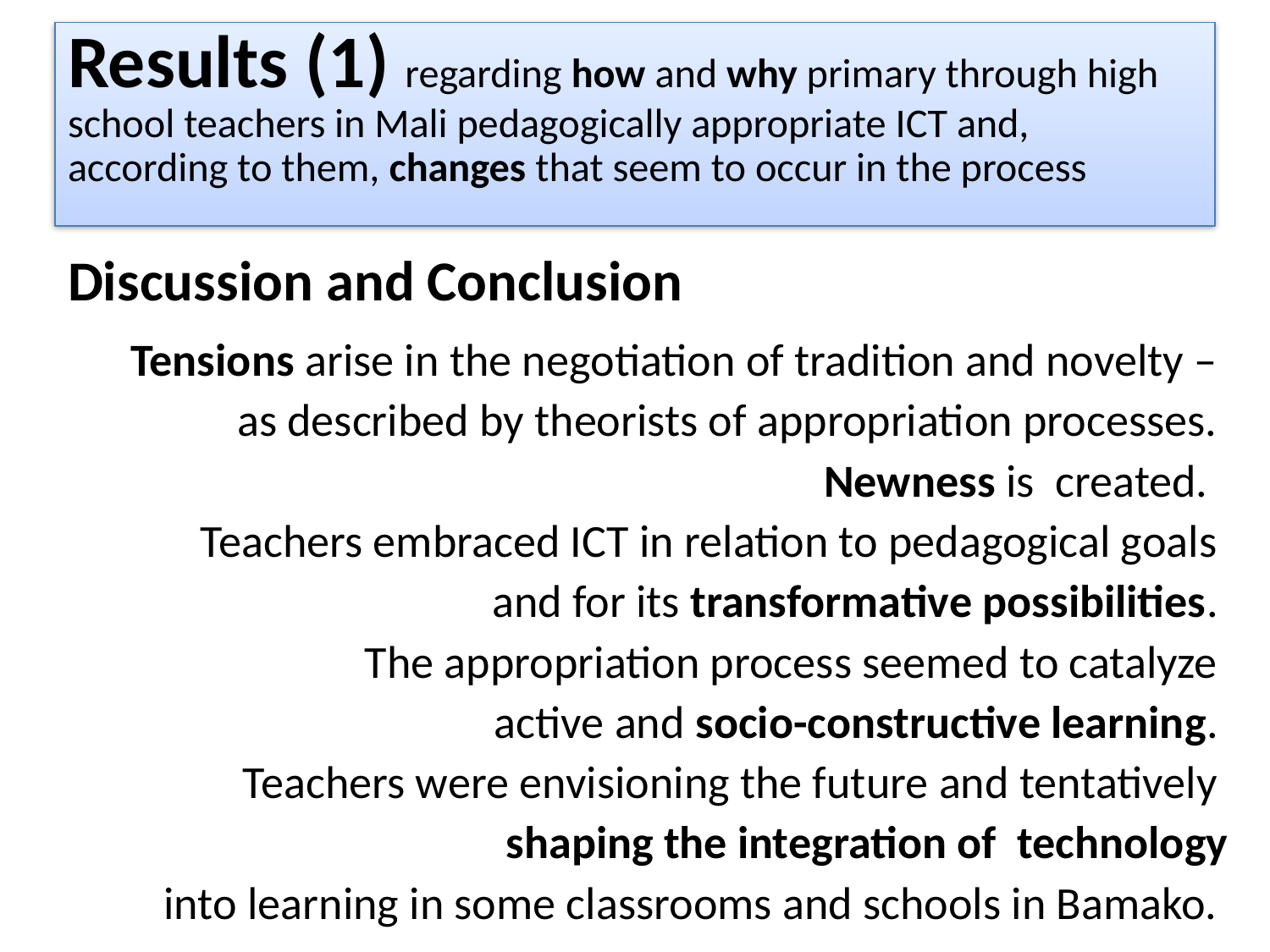

# Results (1) regarding how and why primary through high school teachers in Mali pedagogically appropriate ICT and, according to them, changes that seem to occur in the process
Discussion and Conclusion
Tensions arise in the negotiation of tradition and novelty –
as described by theorists of appropriation processes.
Newness is  created.
Teachers embraced ICT in relation to pedagogical goals
and for its transformative possibilities.
The appropriation process seemed to catalyze
active and socio-constructive learning.
Teachers were envisioning the future and tentatively
shaping the integration of  technology
into learning in some classrooms and schools in Bamako.